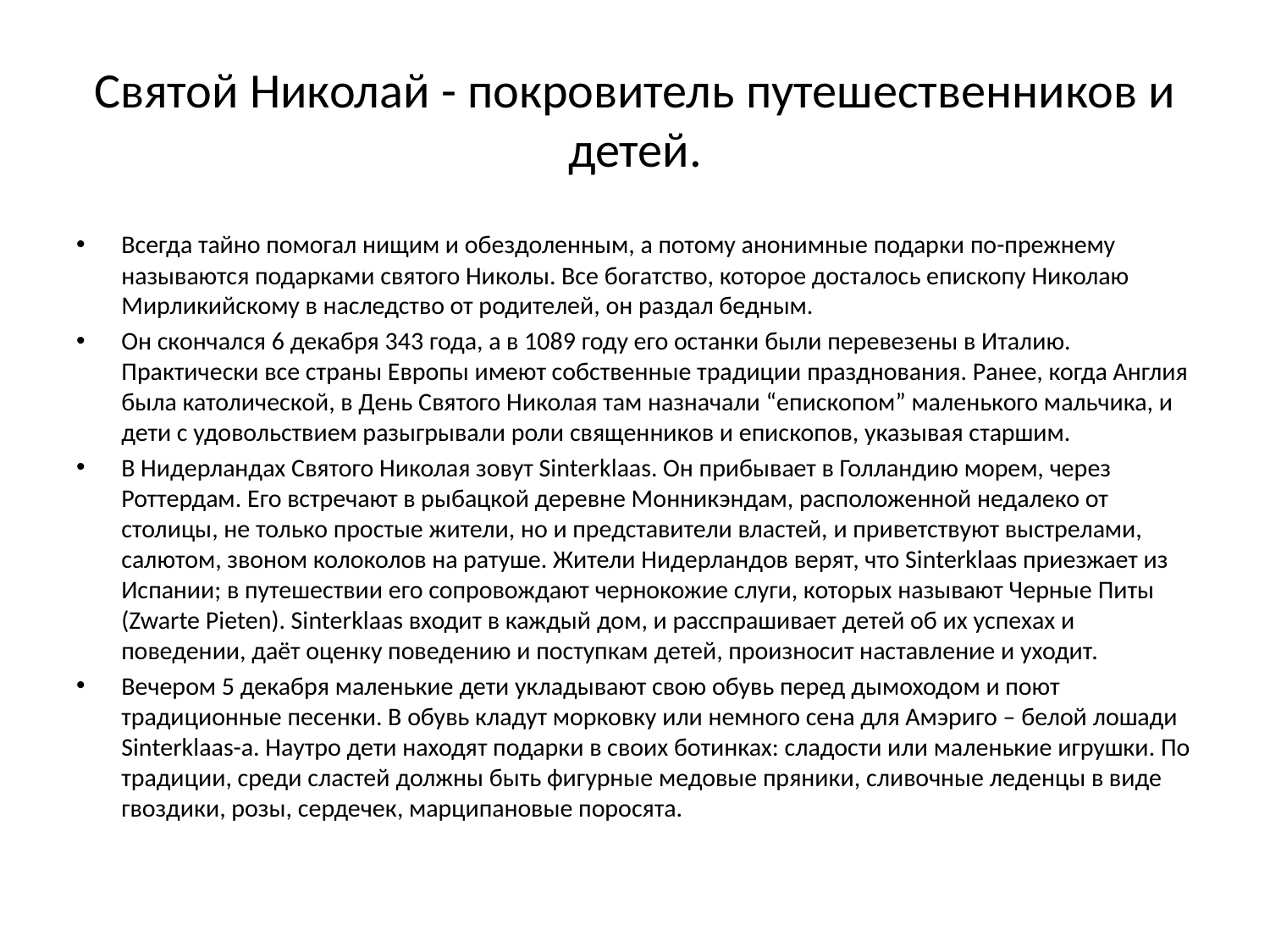

# Святой Николай - покровитель путешественников и детей.
Всегда тайно помогал нищим и обездоленным, а потому анонимные подарки по-прежнему называются подарками святого Николы. Все богатство, которое досталось епископу Николаю Мирликийскому в наследство от родителей, он раздал бедным.
Он скончался 6 декабря 343 года, а в 1089 году его останки были перевезены в Италию. Практически все страны Европы имеют собственные традиции празднования. Ранее, когда Англия была католической, в День Святого Николая там назначали “епископом” маленького мальчика, и дети с удовольствием разыгрывали роли священников и епископов, указывая старшим.
В Нидерландах Святого Николая зовут Sinterklaas. Он прибывает в Голландию морем, через Роттердам. Его встречают в рыбацкой деревне Монникэндам, расположенной недалеко от столицы, не только простые жители, но и представители властей, и приветствуют выстрелами, салютом, звоном колоколов на ратуше. Жители Нидерландов верят, что Sinterklaas приезжает из Испании; в путешествии его сопровождают чернокожие слуги, которых называют Черные Питы (Zwarte Pieten). Sinterklaas входит в каждый дом, и расспрашивает детей об их успехах и поведении, даёт оценку поведению и поступкам детей, произносит наставление и уходит.
Вечером 5 декабря маленькие дети укладывают свою обувь перед дымоходом и поют традиционные песенки. В обувь кладут морковку или немного сена для Амэриго – белой лошади Sinterklaas-а. Наутро дети находят подарки в своих ботинках: сладости или маленькие игрушки. По традиции, среди сластей должны быть фигурные медовые пряники, сливочные леденцы в виде гвоздики, розы, сердечек, марципановые поросята.